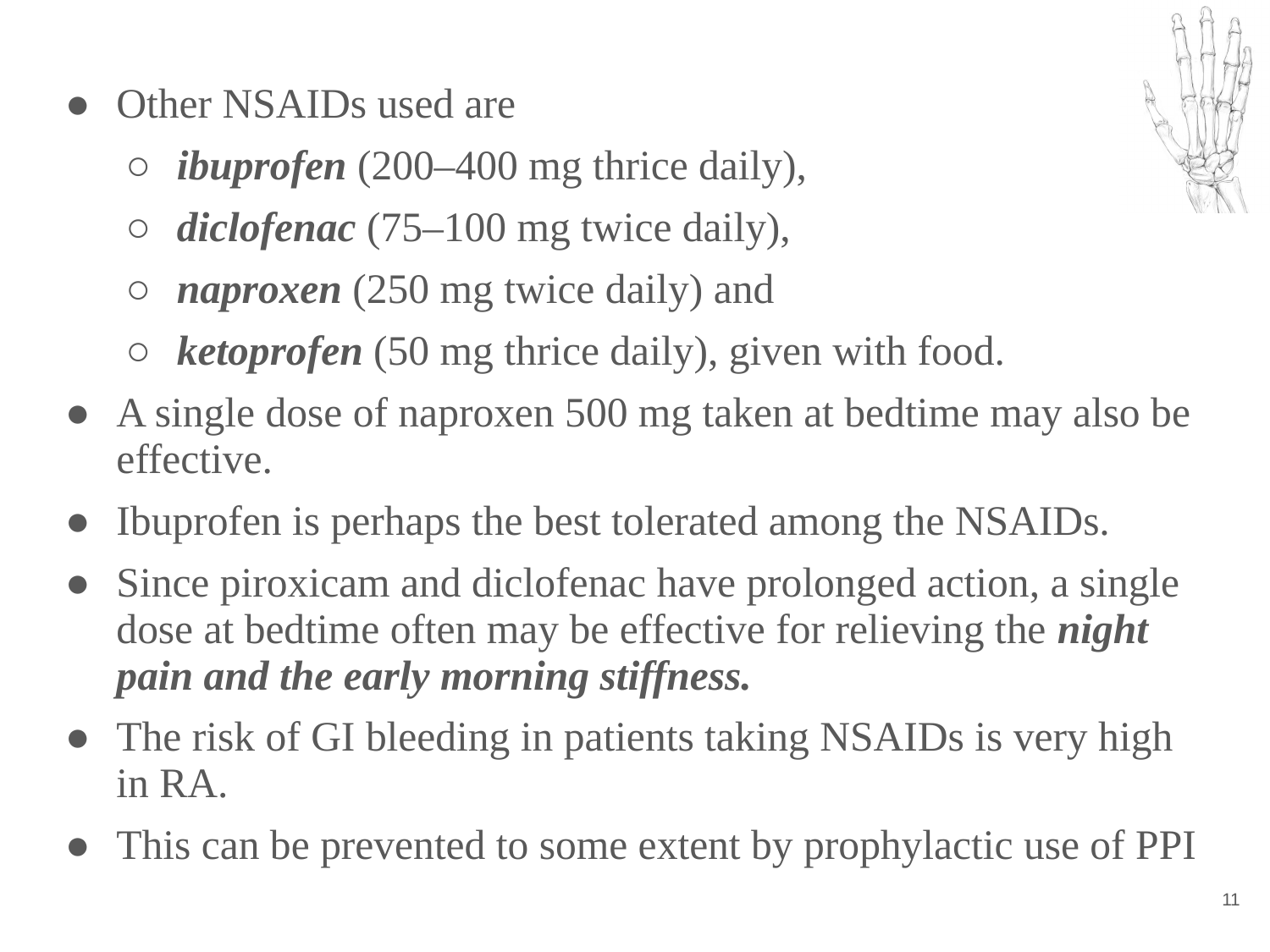

Other NSAIDs used are
ibuprofen (200–400 mg thrice daily),
diclofenac (75–100 mg twice daily),
naproxen (250 mg twice daily) and
ketoprofen (50 mg thrice daily), given with food.
A single dose of naproxen 500 mg taken at bedtime may also be effective.
Ibuprofen is perhaps the best tolerated among the NSAIDs.
Since piroxicam and diclofenac have prolonged action, a single dose at bedtime often may be effective for relieving the night pain and the early morning stiffness.
The risk of GI bleeding in patients taking NSAIDs is very high in RA.
This can be prevented to some extent by prophylactic use of PPI
11